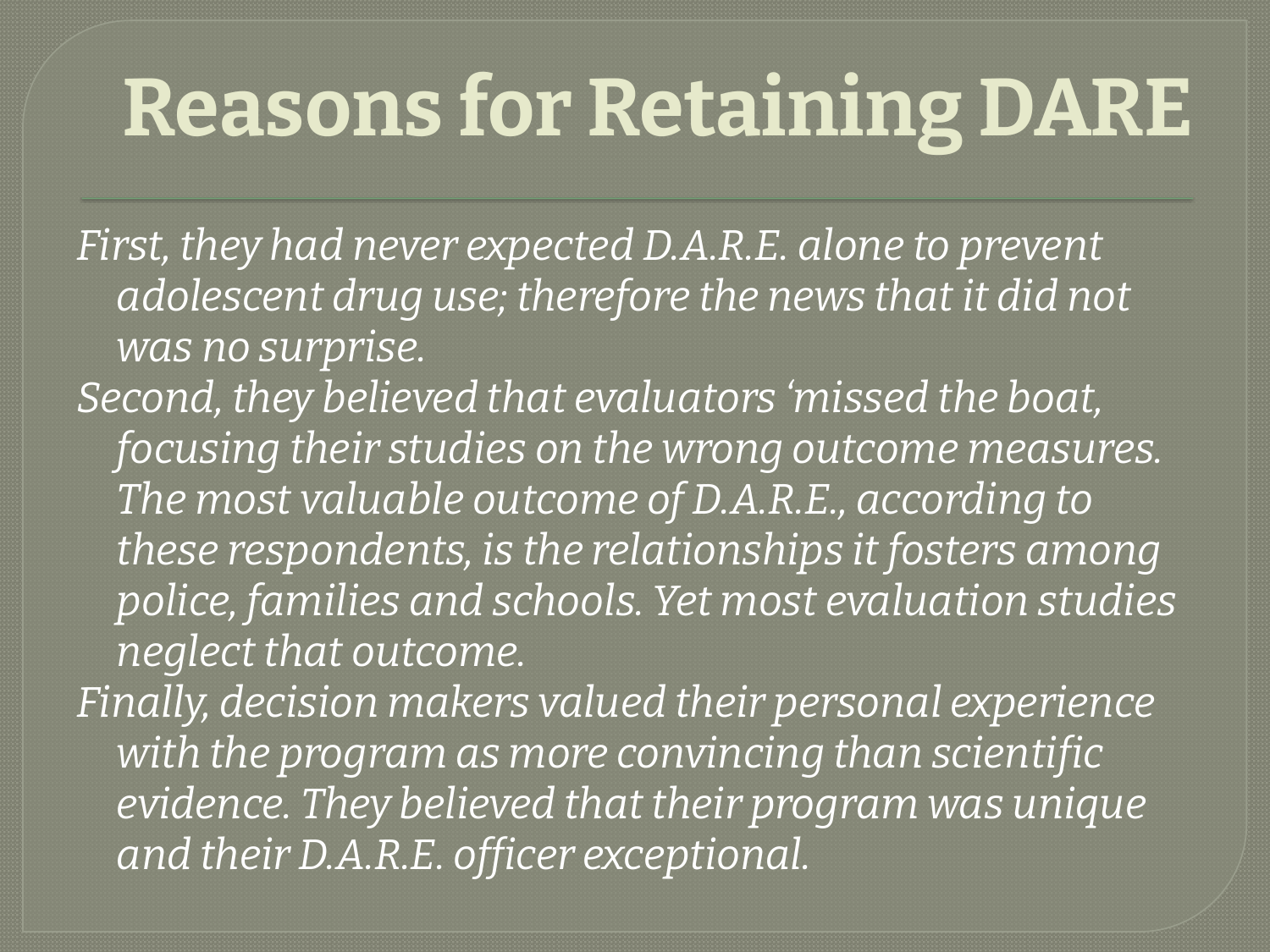

# Reasons for Retaining DARE
First, they had never expected D.A.R.E. alone to prevent adolescent drug use; therefore the news that it did not was no surprise.
Second, they believed that evaluators ‘missed the boat, focusing their studies on the wrong outcome measures. The most valuable outcome of D.A.R.E., according to these respondents, is the relationships it fosters among police, families and schools. Yet most evaluation studies neglect that outcome.
Finally, decision makers valued their personal experience with the program as more convincing than scientific evidence. They believed that their program was unique and their D.A.R.E. officer exceptional.